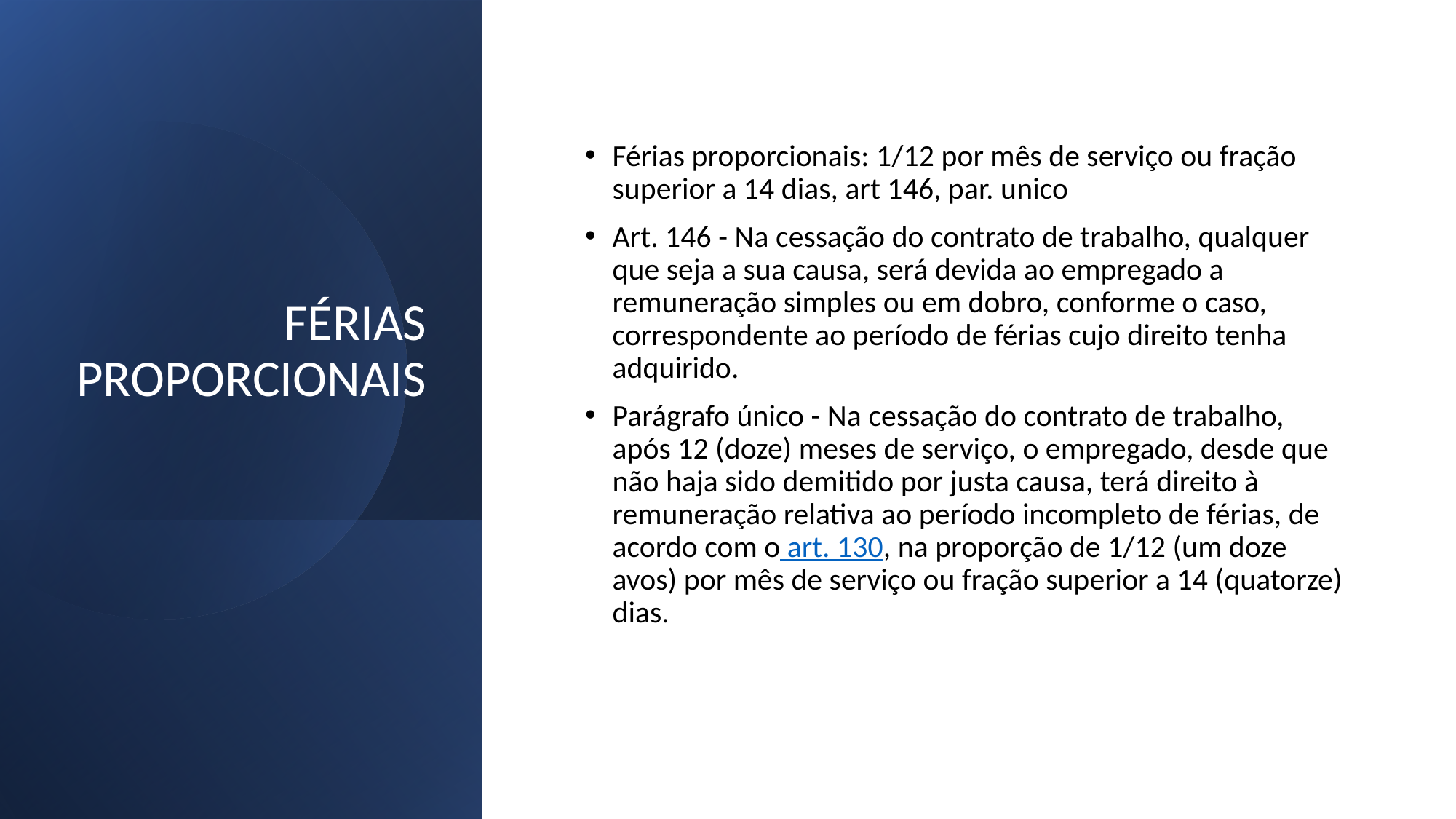

# FÉRIAS PROPORCIONAIS
Férias proporcionais: 1/12 por mês de serviço ou fração superior a 14 dias, art 146, par. unico
Art. 146 - Na cessação do contrato de trabalho, qualquer que seja a sua causa, será devida ao empregado a remuneração simples ou em dobro, conforme o caso, correspondente ao período de férias cujo direito tenha adquirido.
Parágrafo único - Na cessação do contrato de trabalho, após 12 (doze) meses de serviço, o empregado, desde que não haja sido demitido por justa causa, terá direito à remuneração relativa ao período incompleto de férias, de acordo com o art. 130, na proporção de 1/12 (um doze avos) por mês de serviço ou fração superior a 14 (quatorze) dias.